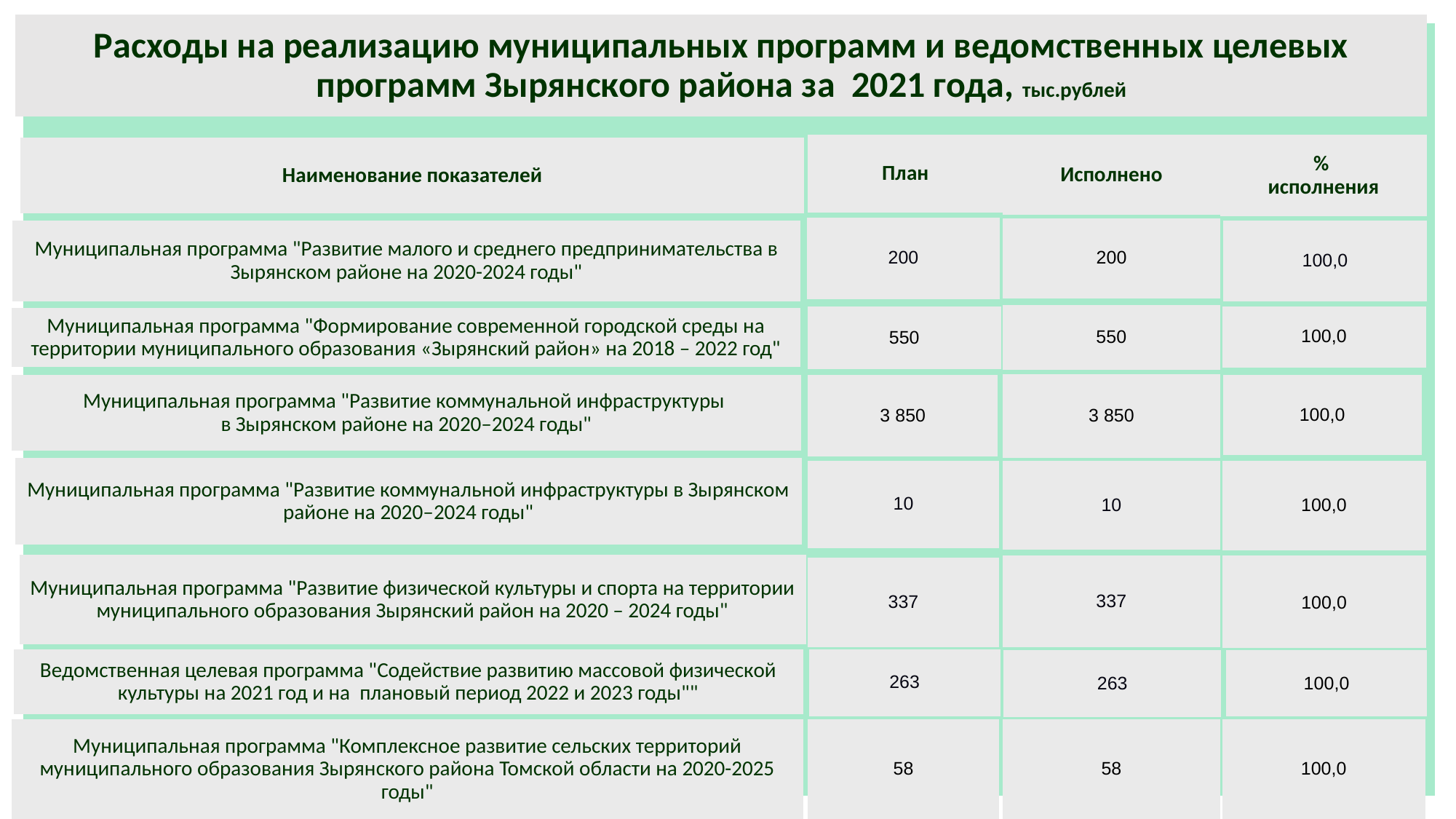

Расходы на реализацию муниципальных программ и ведомственных целевых программ Зырянского района за  2021 года, тыс.рублей

План
Исполнено
%
исполнения
Наименование показателей
200
200
Муниципальная программа "Развитие малого и среднего предпринимательства в Зырянском районе на 2020-2024 годы"
100,0
550
100,0
550
Муниципальная программа "Формирование современной городской среды на территории муниципального образования «Зырянский район» на 2018 – 2022 год"
3 850
Муниципальная программа "Развитие коммунальной инфраструктуры
в Зырянском районе на 2020–2024 годы"
3 850
100,0
Муниципальная программа "Развитие коммунальной инфраструктуры в Зырянском районе на 2020–2024 годы"
10
10
100,0
Муниципальная программа "Развитие физической культуры и спорта на территории муниципального образования Зырянский район на 2020 – 2024 годы"
337

100,0

337
Ведомственная целевая программа "Содействие развитию массовой физической культуры на 2021 год и на  плановый период 2022 и 2023 годы""
263
263

100,0

Муниципальная программа "Комплексное развитие сельских территорий муниципального образования Зырянского района Томской области на 2020-2025 годы"
58
58
100,0